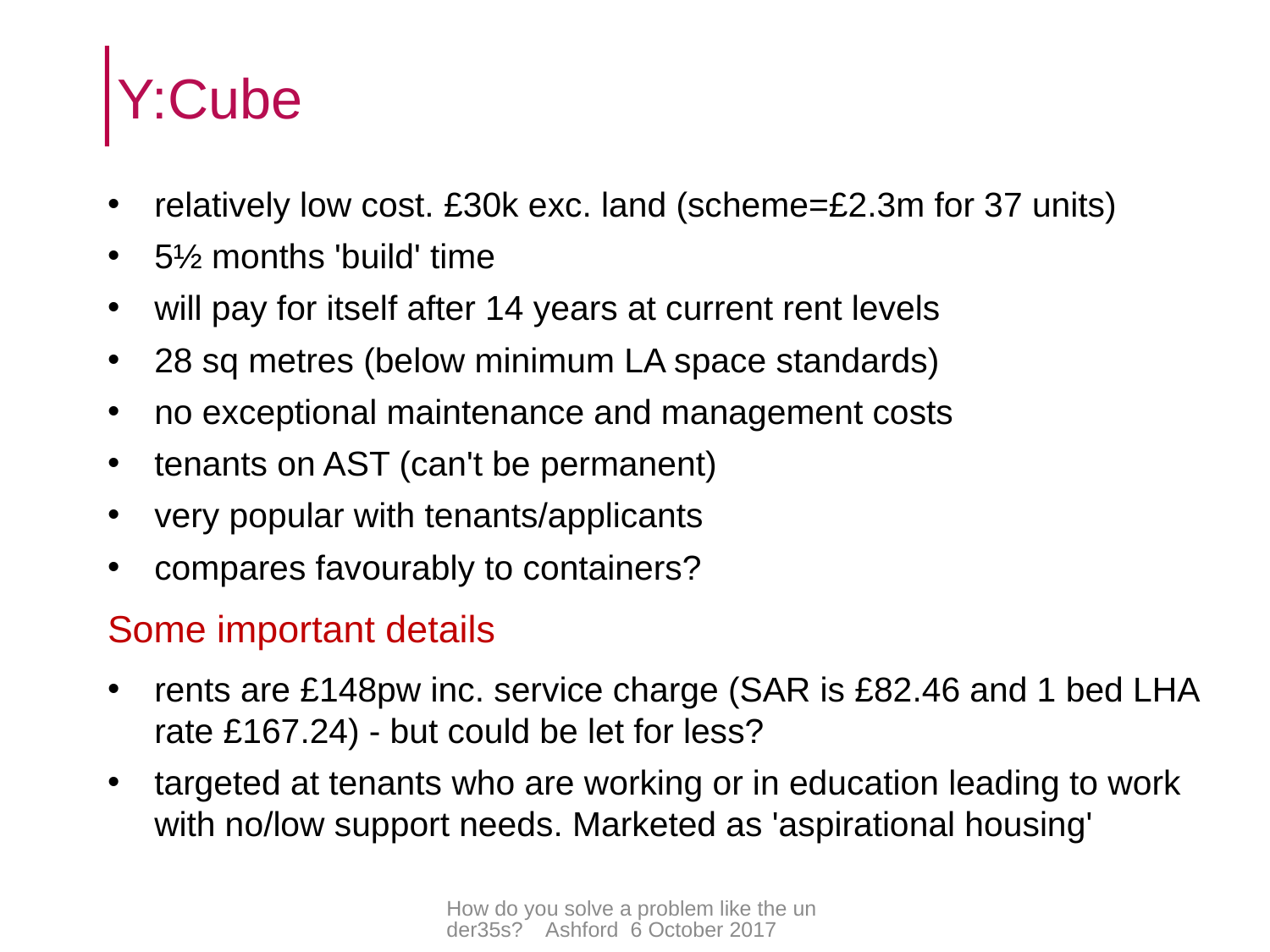

# Y:Cube
relatively low cost. £30k exc. land (scheme=£2.3m for 37 units)
5½ months 'build' time
will pay for itself after 14 years at current rent levels
28 sq metres (below minimum LA space standards)
no exceptional maintenance and management costs
tenants on AST (can't be permanent)
very popular with tenants/applicants
compares favourably to containers?
Some important details
rents are £148pw inc. service charge (SAR is £82.46 and 1 bed LHA rate £167.24) - but could be let for less?
targeted at tenants who are working or in education leading to work with no/low support needs. Marketed as 'aspirational housing'

How do you solve a problem like the under35s?    Ashford  6 October 2017